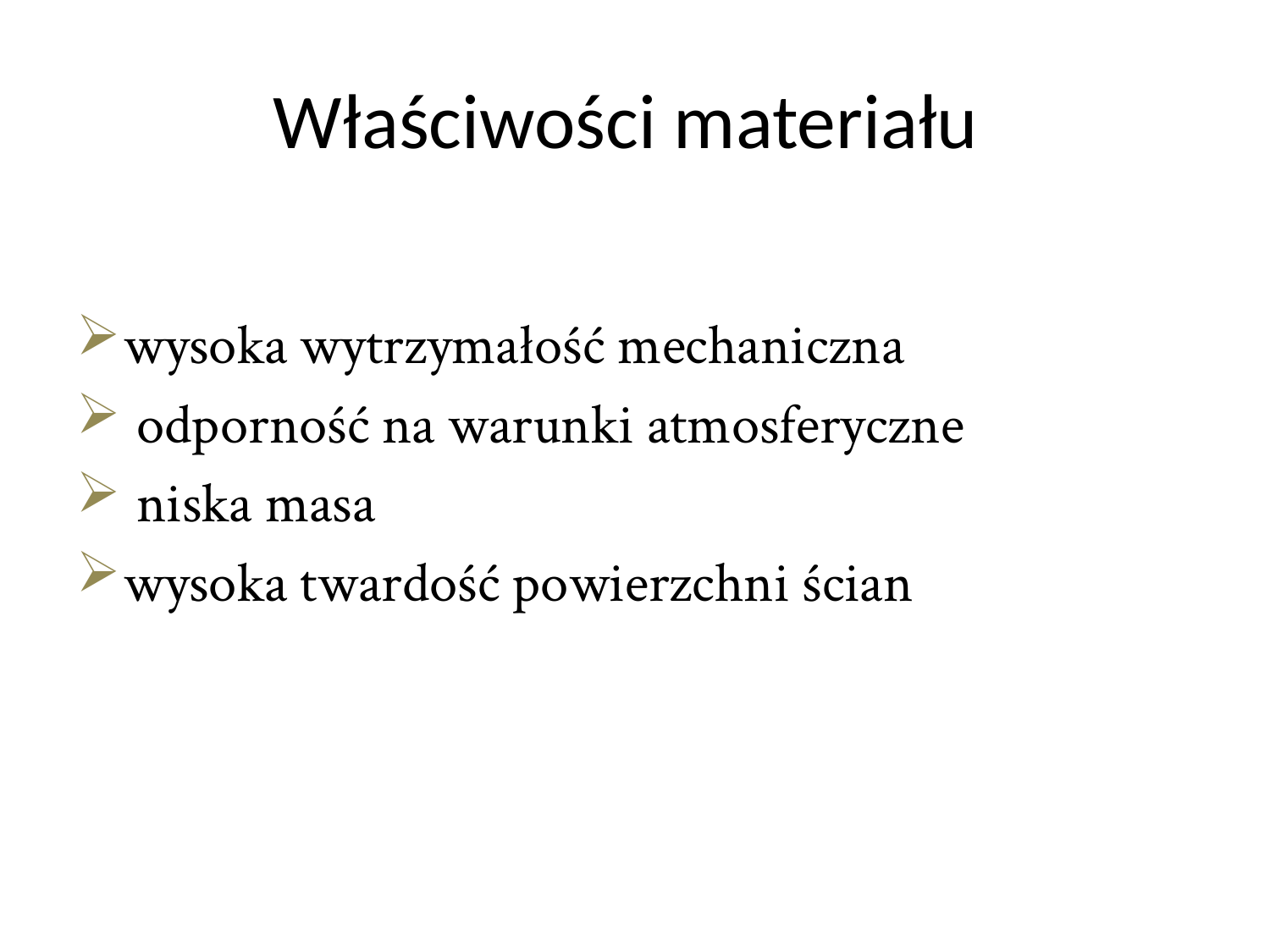

# Właściwości materiału

wysoka wytrzymałość mechaniczna
 odporność na warunki atmosferyczne
 niska masa
wysoka twardość powierzchni ścian